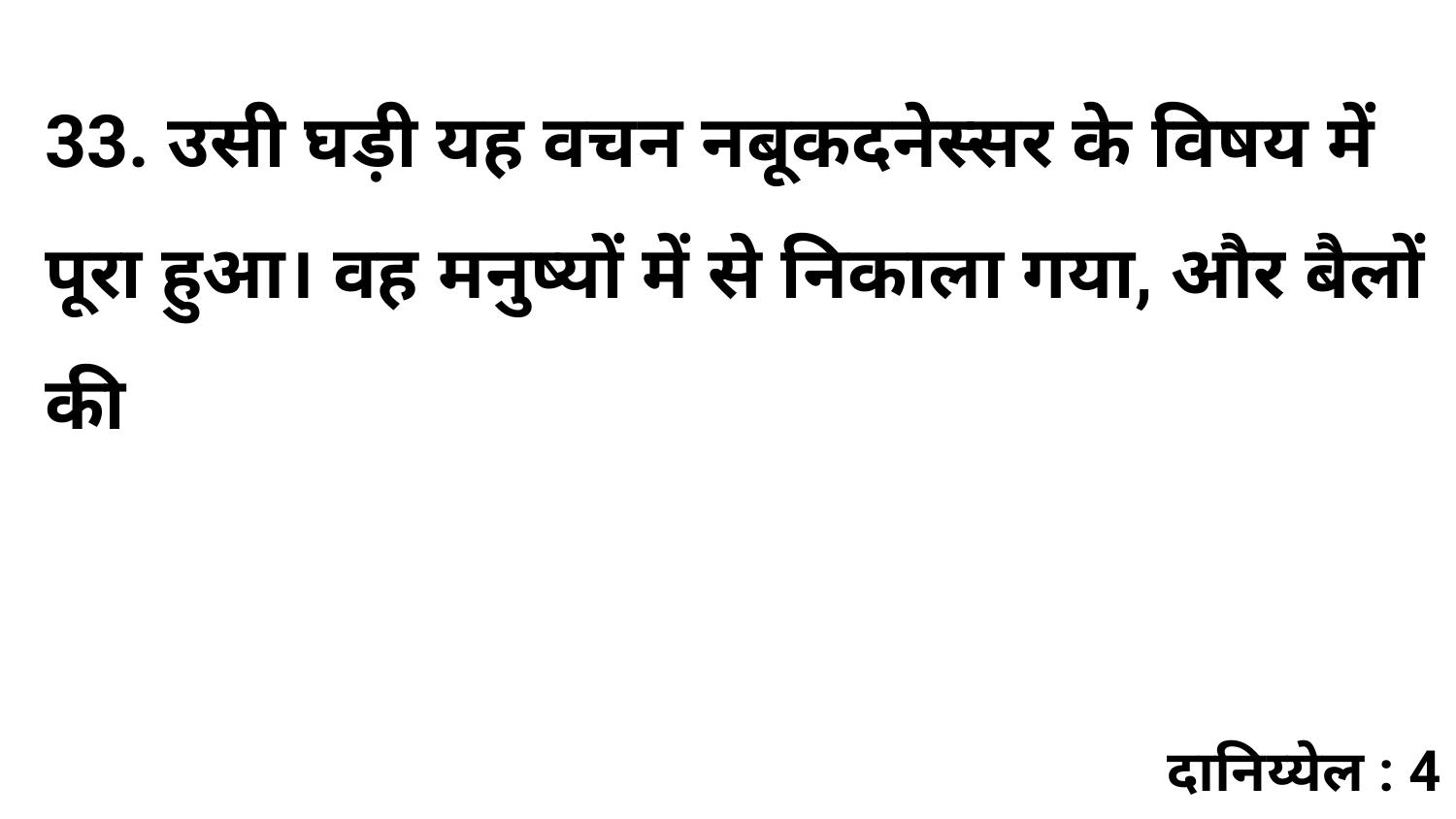

33. उसी घड़ी यह वचन नबूकदनेस्सर के विषय में पूरा हुआ। वह मनुष्यों में से निकाला गया, और बैलों की
दानिय्येल : 4